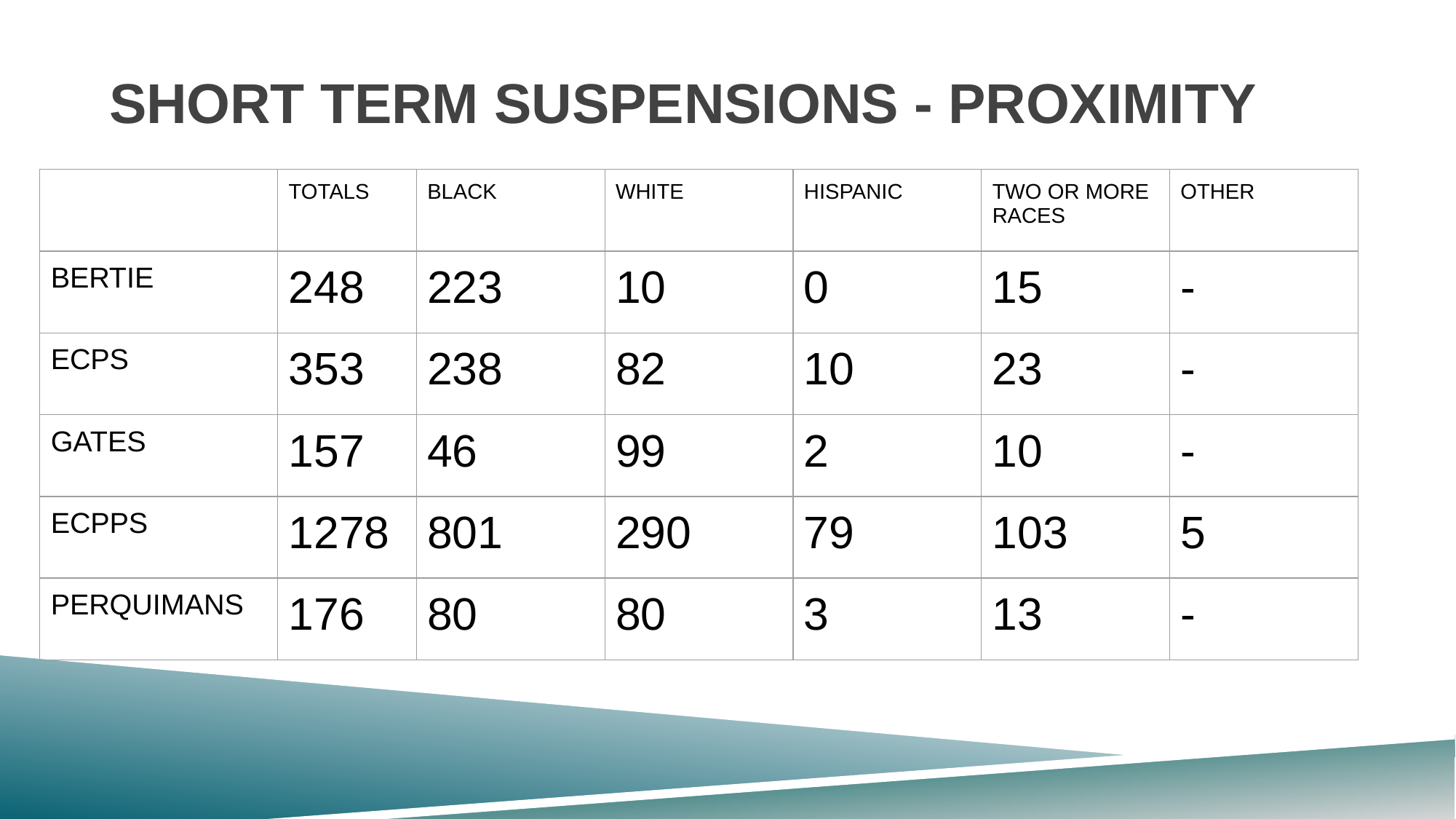

# SHORT TERM SUSPENSIONS - PROXIMITY
|  | TOTALS | BLACK | WHITE | HISPANIC | TWO OR MORE RACES | OTHER |
| --- | --- | --- | --- | --- | --- | --- |
| BERTIE | 248 | 223 | 10 | 0 | 15 | - |
| ECPS | 353 | 238 | 82 | 10 | 23 | - |
| GATES | 157 | 46 | 99 | 2 | 10 | - |
| ECPPS | 1278 | 801 | 290 | 79 | 103 | 5 |
| PERQUIMANS | 176 | 80 | 80 | 3 | 13 | - |